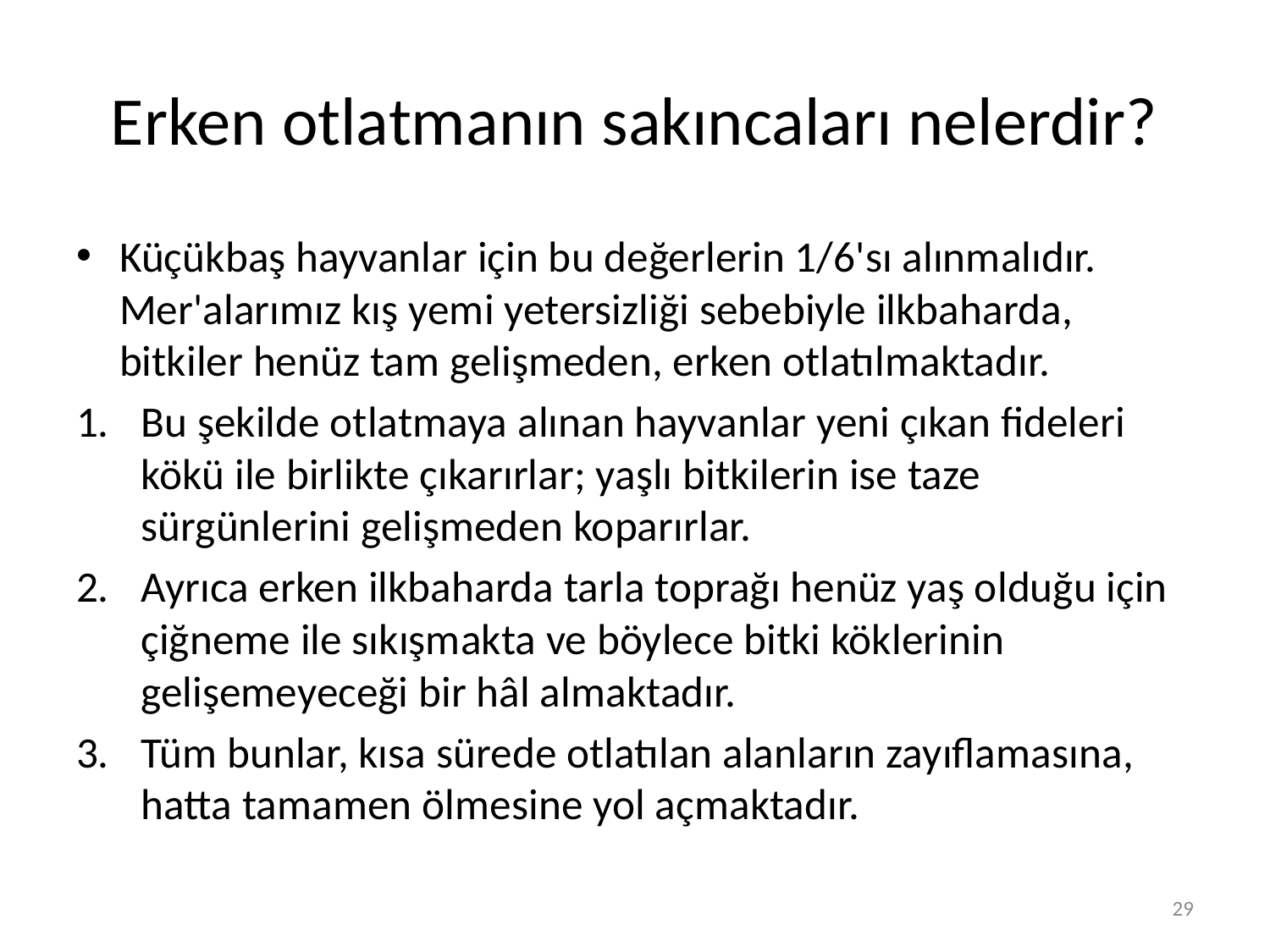

# Erken otlatmanın sakıncaları nelerdir?
Küçükbaş hayvanlar için bu değerlerin 1/6'sı alınmalıdır. Mer'alarımız kış yemi yetersizliği sebebiyle ilkbaharda, bitkiler henüz tam gelişmeden, erken otlatılmaktadır.
Bu şekilde otlatmaya alınan hayvanlar yeni çıkan fideleri kökü ile birlikte çıkarırlar; yaşlı bitkilerin ise taze sürgünlerini gelişmeden koparırlar.
Ayrıca erken ilkbaharda tarla toprağı henüz yaş olduğu için çiğneme ile sıkışmakta ve böylece bitki köklerinin gelişemeyeceği bir hâl almaktadır.
Tüm bunlar, kısa sürede otlatılan alanların zayıflamasına, hatta tamamen ölmesine yol açmaktadır.
29